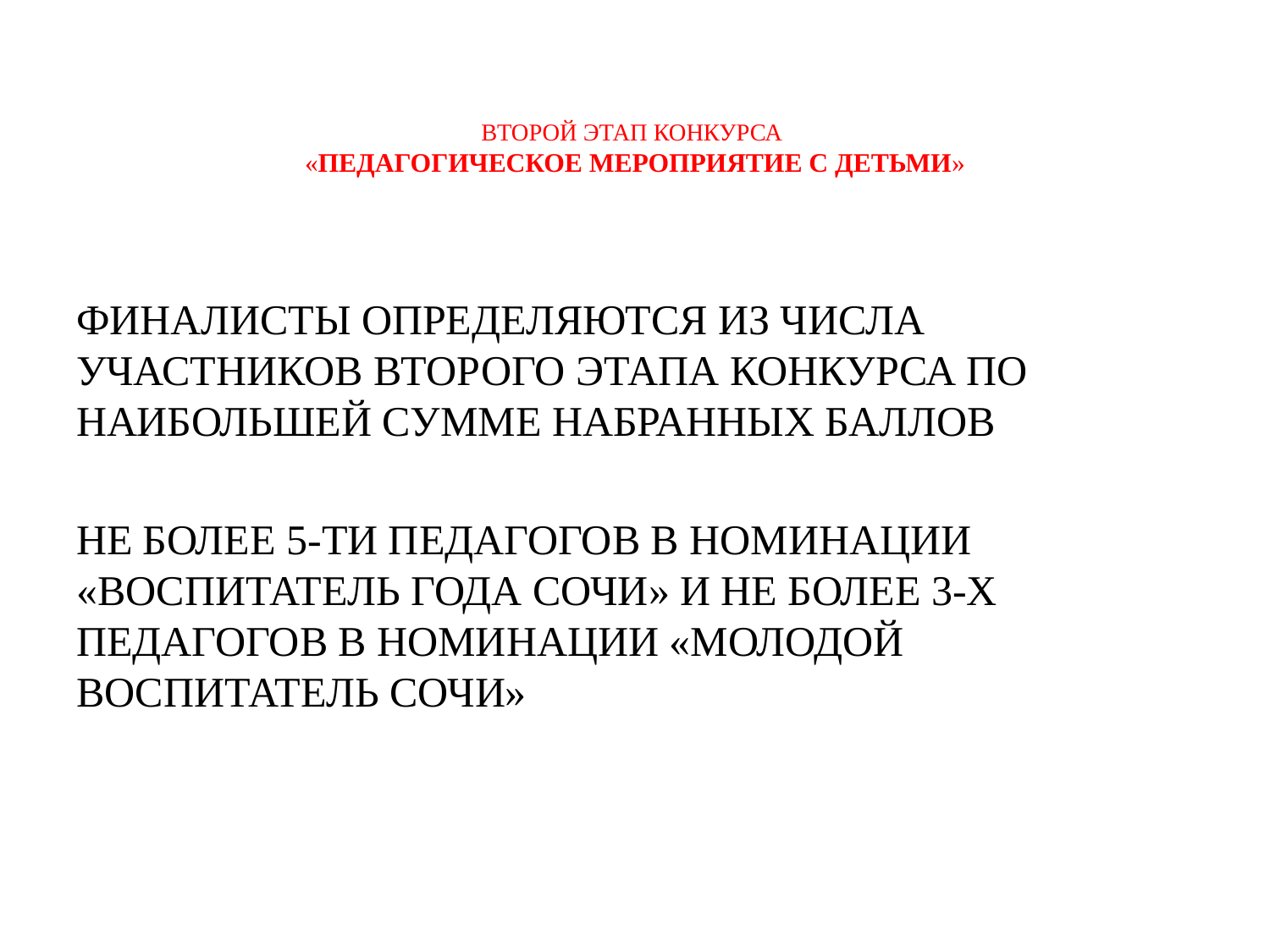

# ВТОРОЙ ЭТАП КОНКУРСА «ПЕДАГОГИЧЕСКОЕ МЕРОПРИЯТИЕ С ДЕТЬМИ»
ФИНАЛИСТЫ ОПРЕДЕЛЯЮТСЯ ИЗ ЧИСЛА УЧАСТНИКОВ ВТОРОГО ЭТАПА КОНКУРСА ПО НАИБОЛЬШЕЙ СУММЕ НАБРАННЫХ БАЛЛОВ

НЕ БОЛЕЕ 5-ТИ ПЕДАГОГОВ В НОМИНАЦИИ «ВОСПИТАТЕЛЬ ГОДА СОЧИ» И НЕ БОЛЕЕ 3-Х ПЕДАГОГОВ В НОМИНАЦИИ «МОЛОДОЙ ВОСПИТАТЕЛЬ СОЧИ»